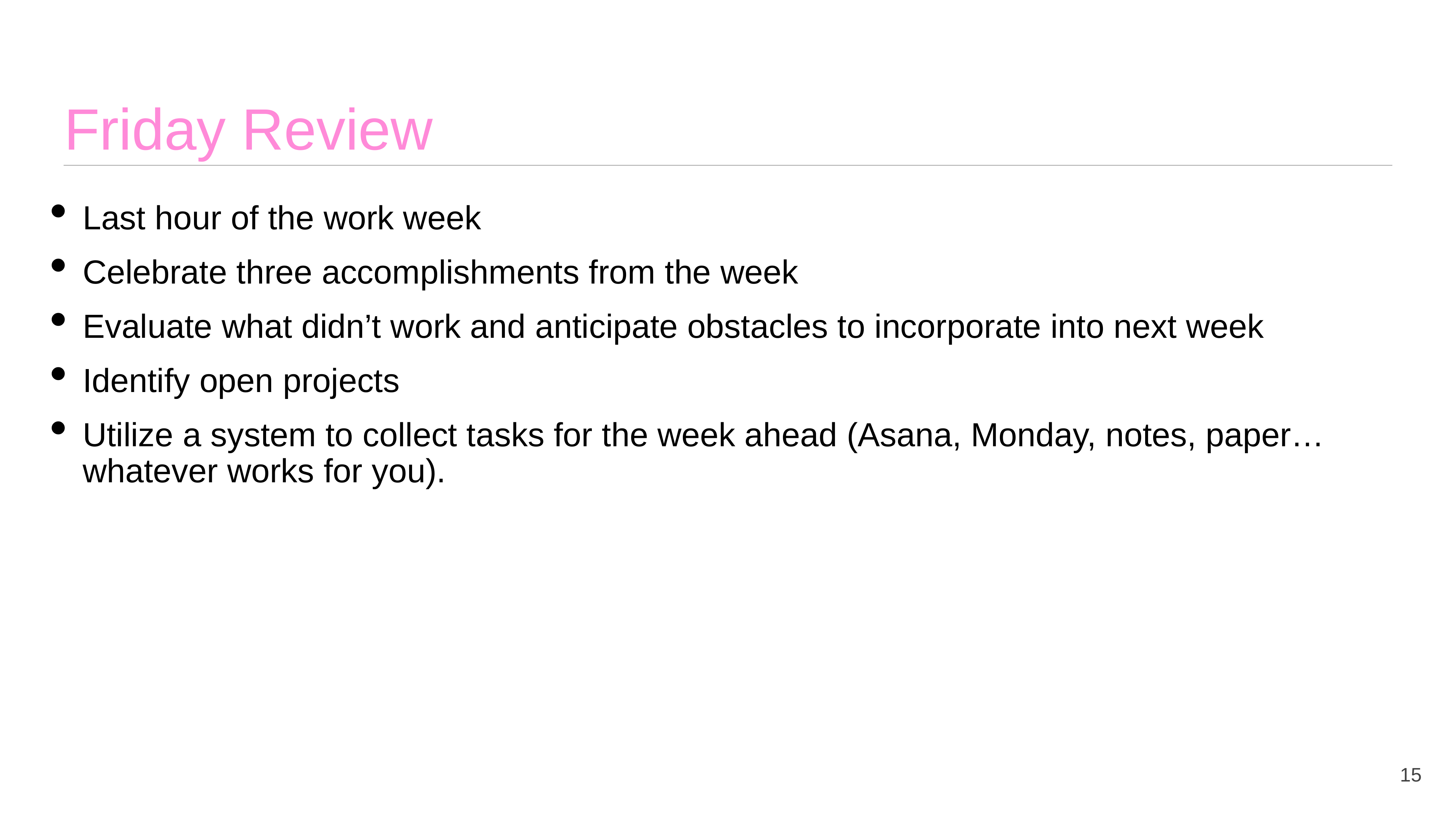

# Friday Review

Last hour of the work week
Celebrate three accomplishments from the week
Evaluate what didn’t work and anticipate obstacles to incorporate into next week
Identify open projects
Utilize a system to collect tasks for the week ahead (Asana, Monday, notes, paper…whatever works for you).
15